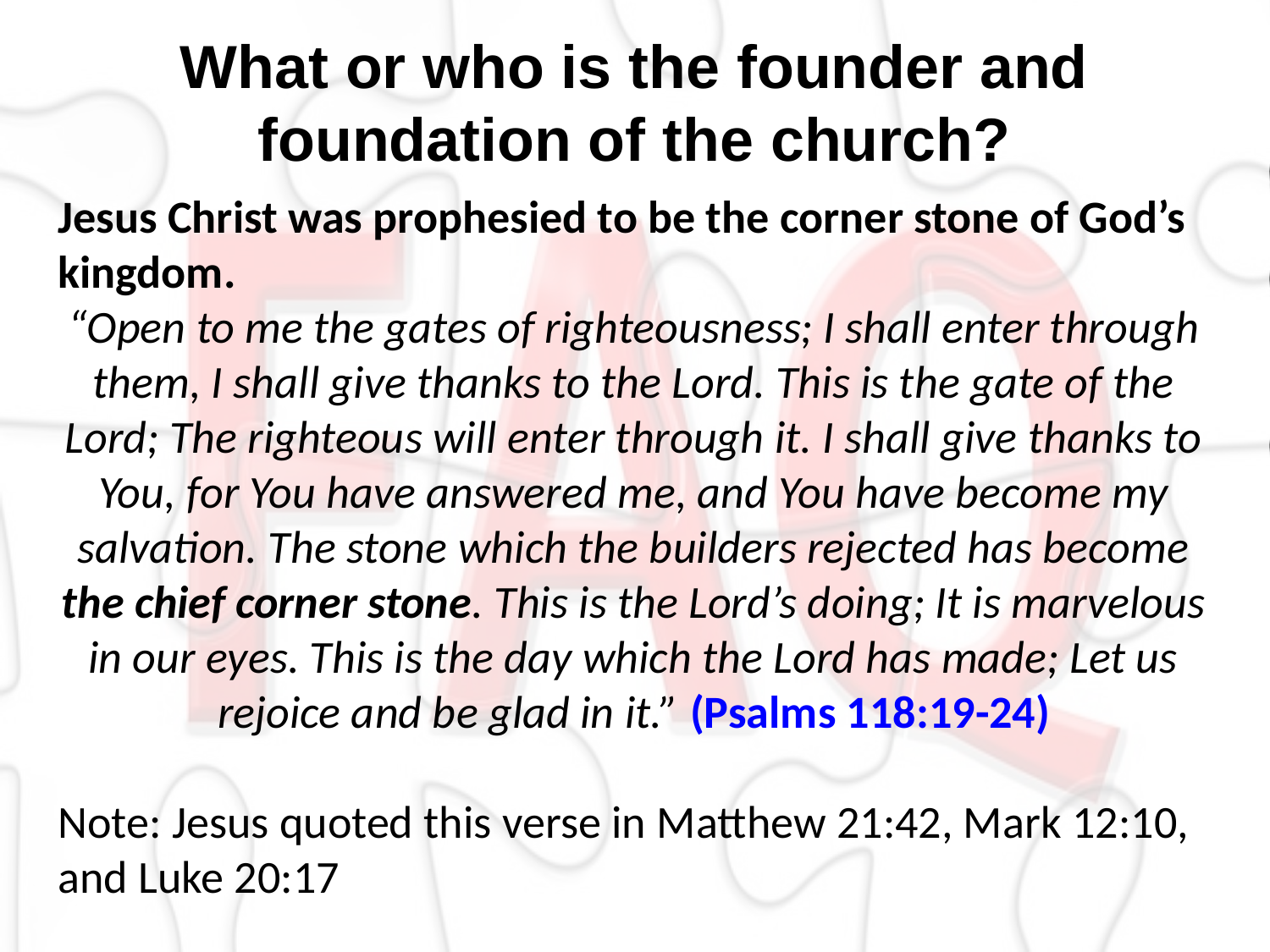

What or who is the founder and foundation of the church?
Jesus Christ was prophesied to be the corner stone of God’s kingdom.
“Open to me the gates of righteousness; I shall enter through them, I shall give thanks to the Lord. This is the gate of the Lord; The righteous will enter through it. I shall give thanks to You, for You have answered me, and You have become my salvation. The stone which the builders rejected has become the chief corner stone. This is the Lord’s doing; It is marvelous in our eyes. This is the day which the Lord has made; Let us rejoice and be glad in it.” (Psalms 118:19-24)

Note: Jesus quoted this verse in Matthew 21:42, Mark 12:10, and Luke 20:17